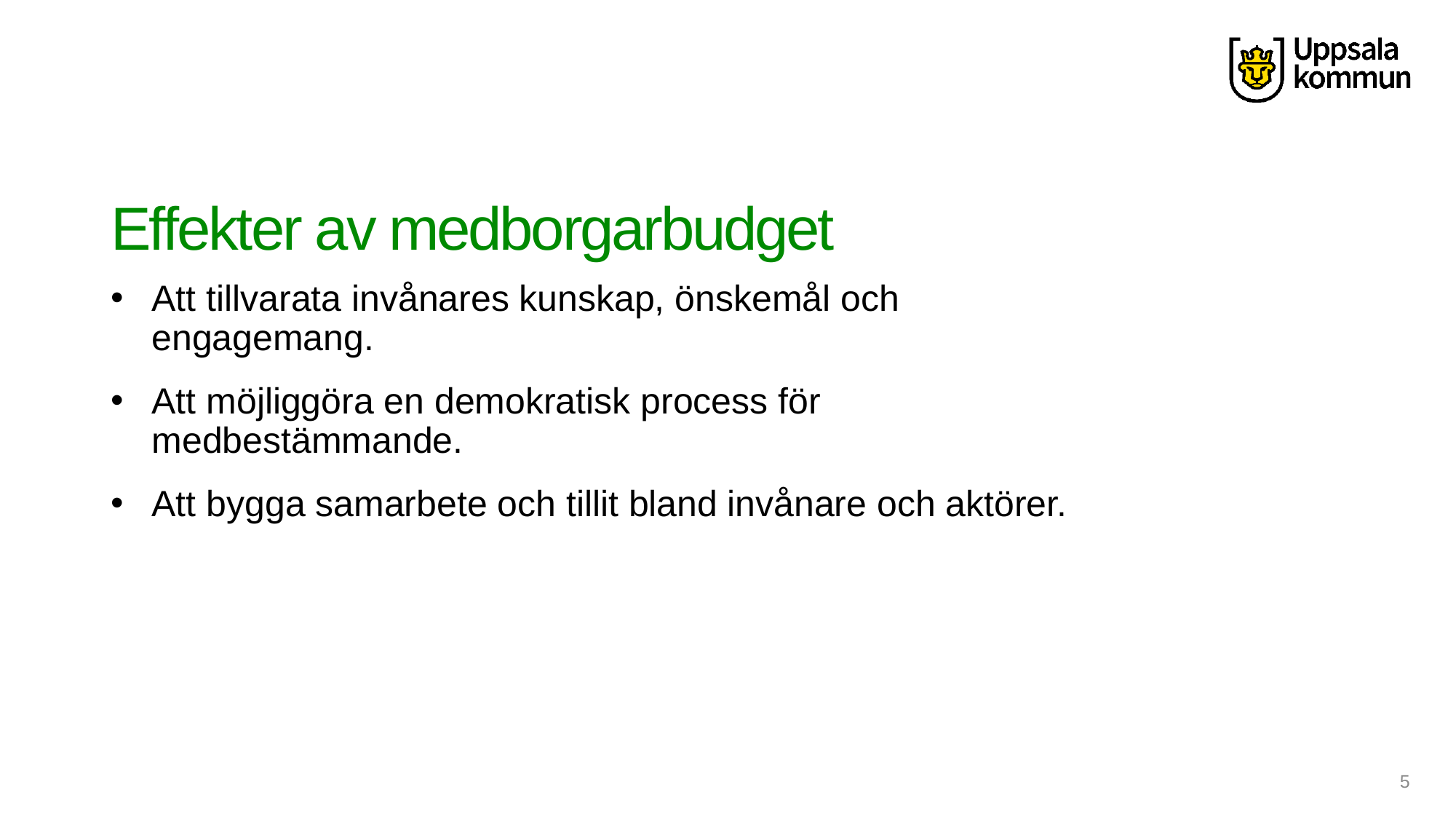

# Effekter av medborgarbudget
Att tillvarata invånares kunskap, önskemål och engagemang.
Att möjliggöra en demokratisk process för medbestämmande.
Att bygga samarbete och tillit bland invånare och aktörer.
5